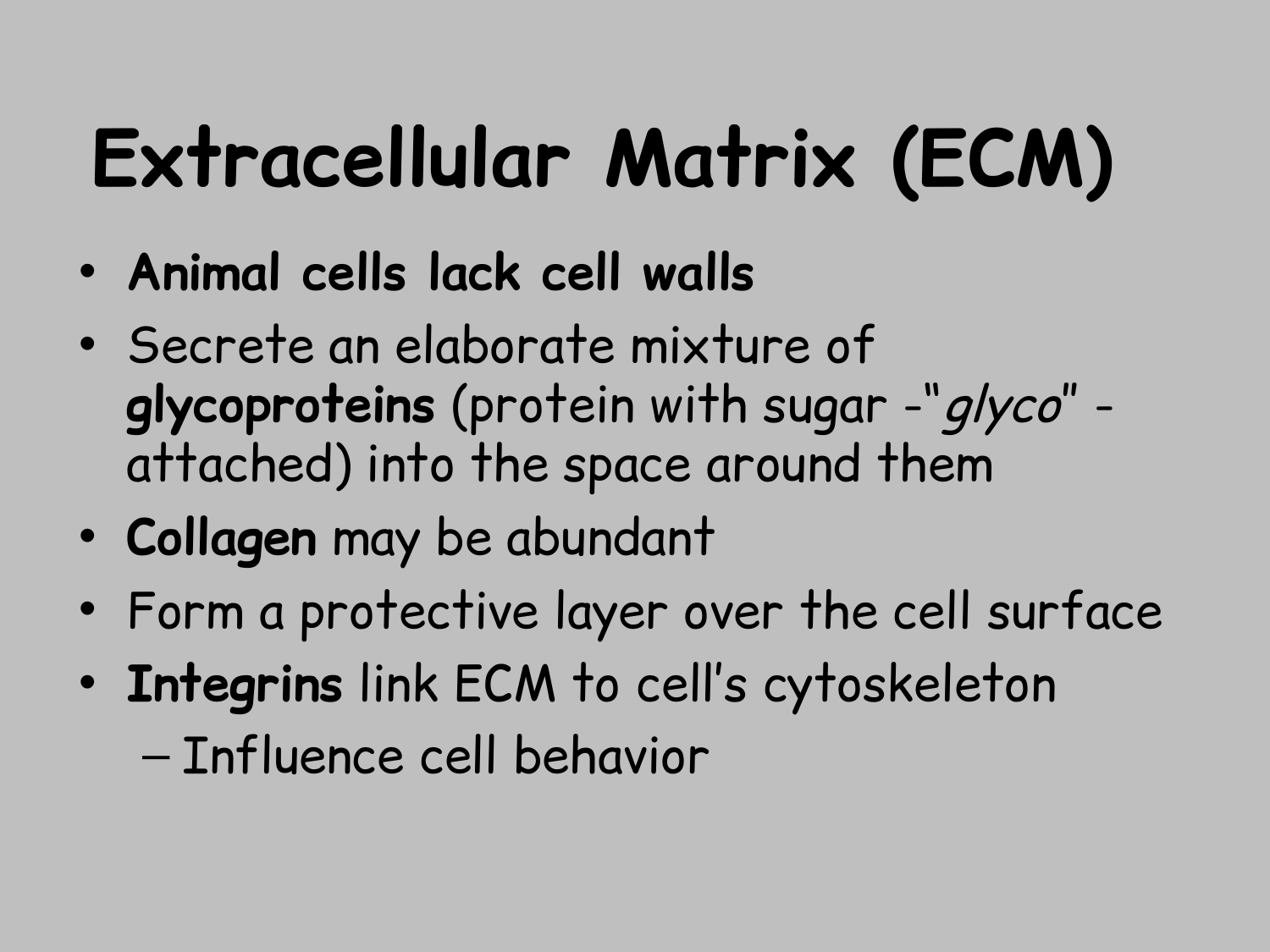

Extracellular Matrix (ECM)
Animal cells lack cell walls
Secrete an elaborate mixture of glycoproteins (protein with sugar -“glyco” - attached) into the space around them
Collagen may be abundant
Form a protective layer over the cell surface
Integrins link ECM to cell’s cytoskeleton
Influence cell behavior